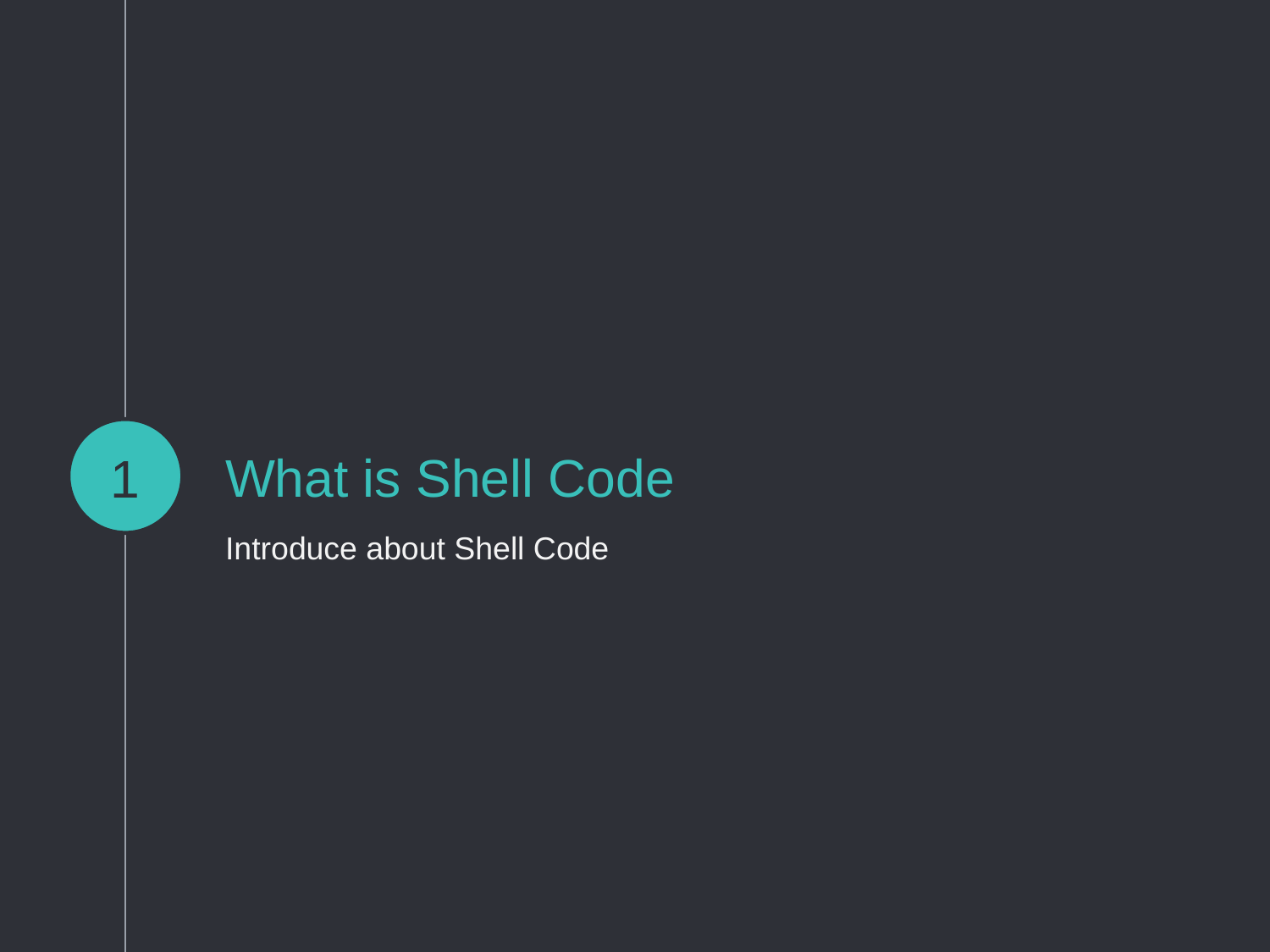

1
# What is Shell Code
Introduce about Shell Code